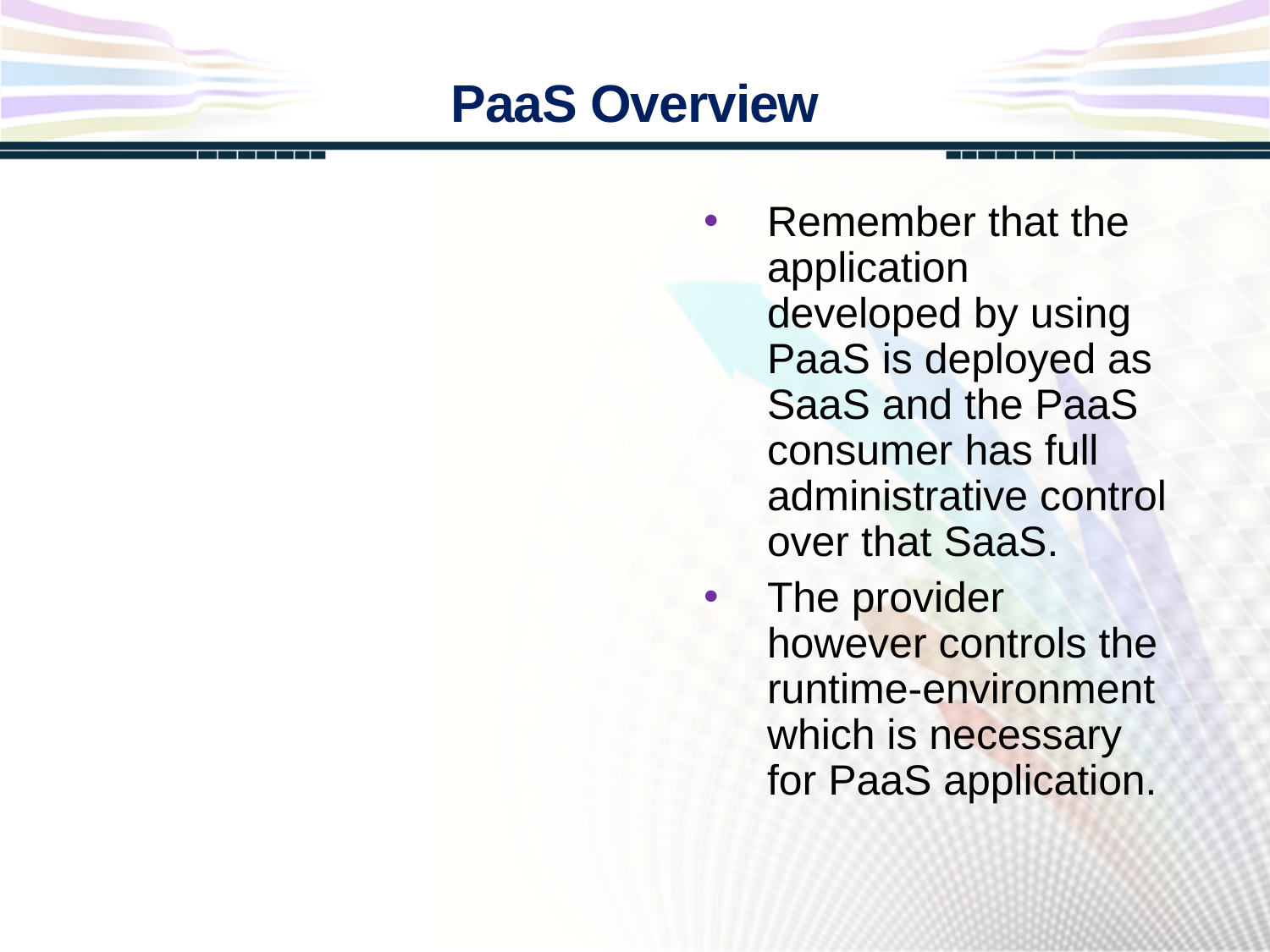

PaaS Overview
Remember that the application developed by using PaaS is deployed as SaaS and the PaaS consumer has full administrative control over that SaaS.
The provider however controls the runtime-environment which is necessary for PaaS application.